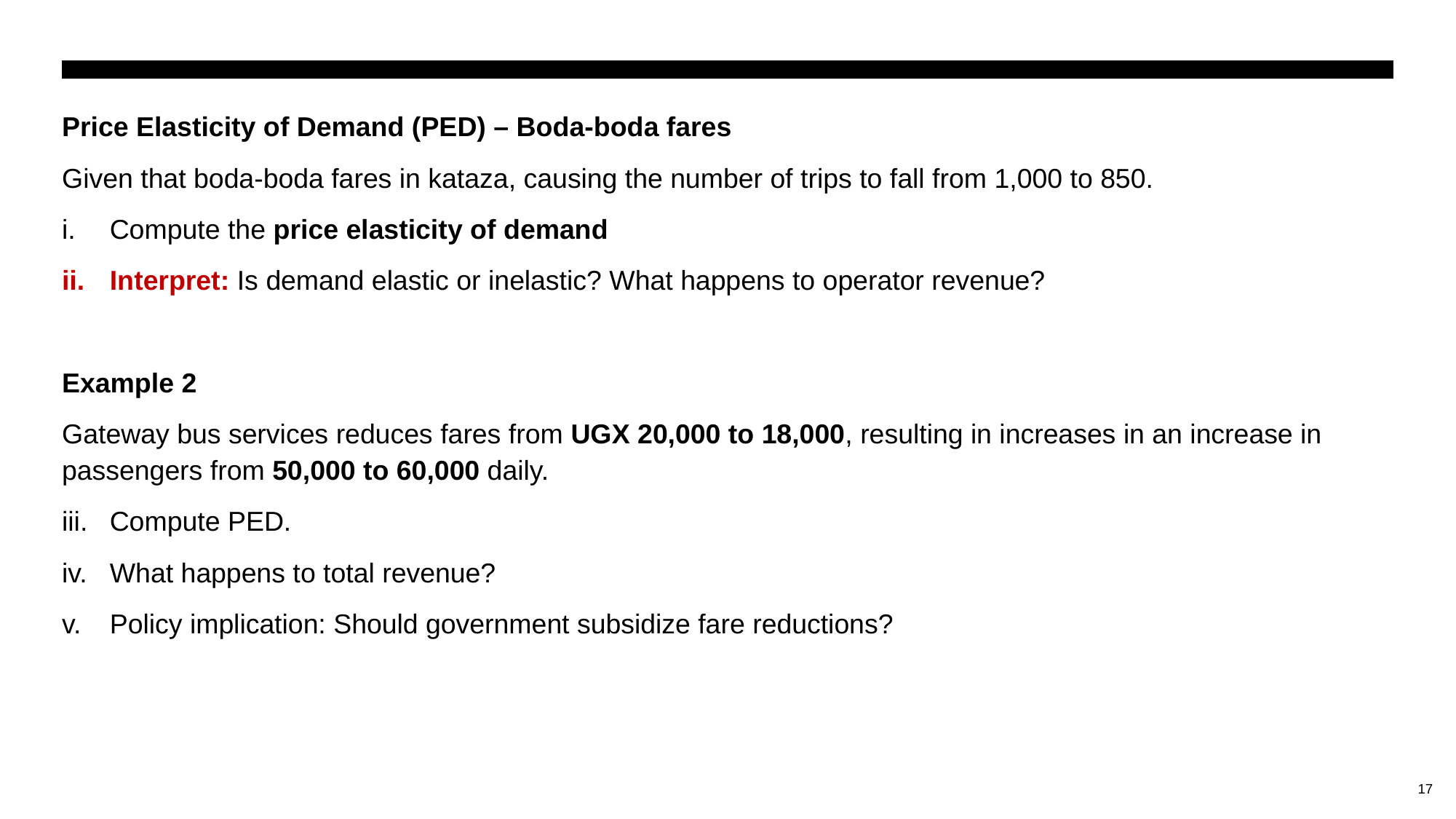

Price Elasticity of Demand (PED) – Boda-boda fares
Given that boda-boda fares in kataza, causing the number of trips to fall from 1,000 to 850.
Compute the price elasticity of demand
Interpret: Is demand elastic or inelastic? What happens to operator revenue?

Example 2
Gateway bus services reduces fares from UGX 20,000 to 18,000, resulting in increases in an increase in passengers from 50,000 to 60,000 daily.
Compute PED.
What happens to total revenue?
Policy implication: Should government subsidize fare reductions?

17